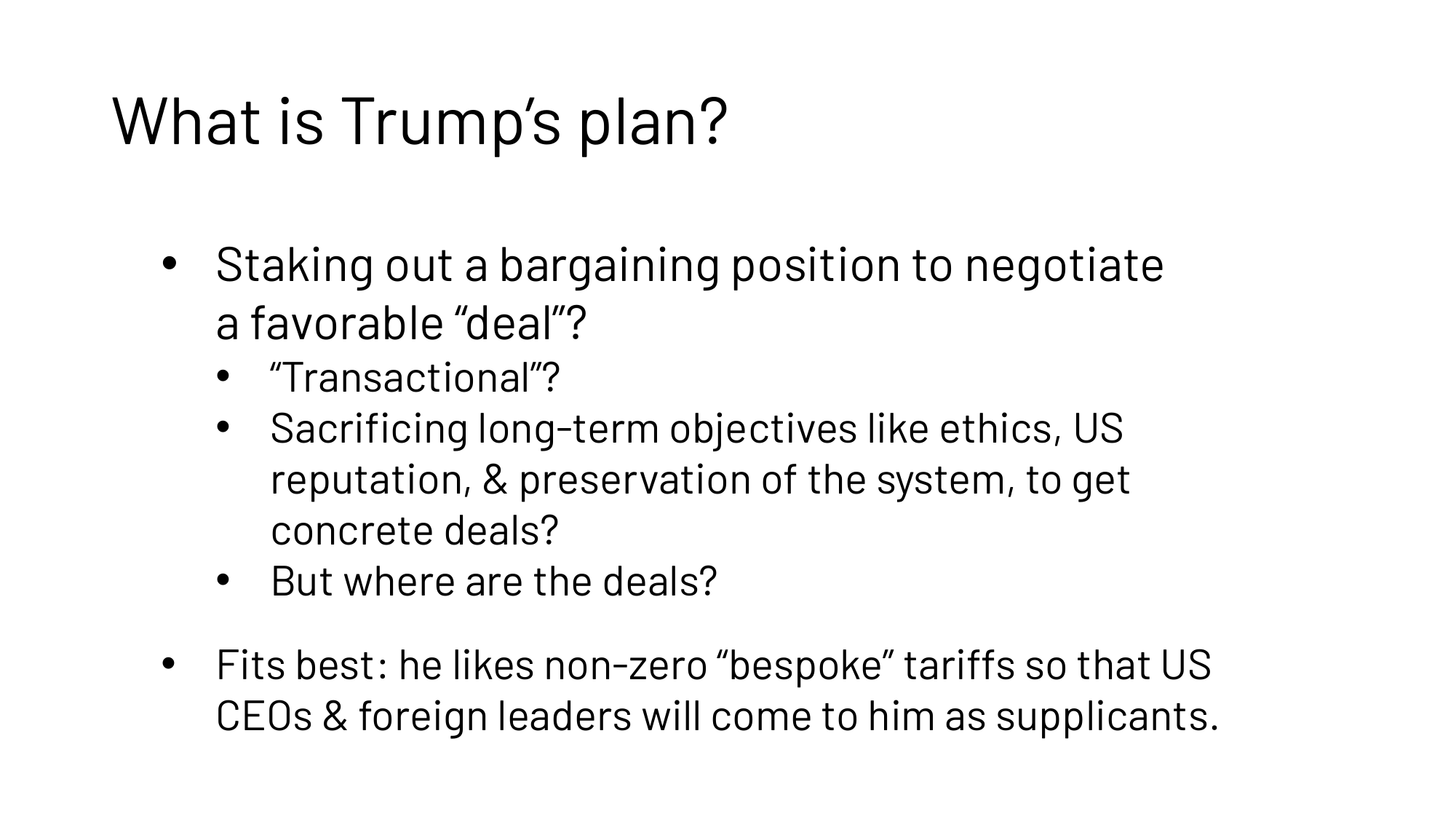

# What is Trump’s plan?
Staking out a bargaining position to negotiate
a favorable “deal”?
“Transactional”?
Sacrificing long-term objectives like ethics, US reputation, & preservation of the system, to get concrete deals?
But where are the deals?
Fits best: he likes non-zero “bespoke” tariffs so that US CEOs & foreign leaders will come to him as supplicants.